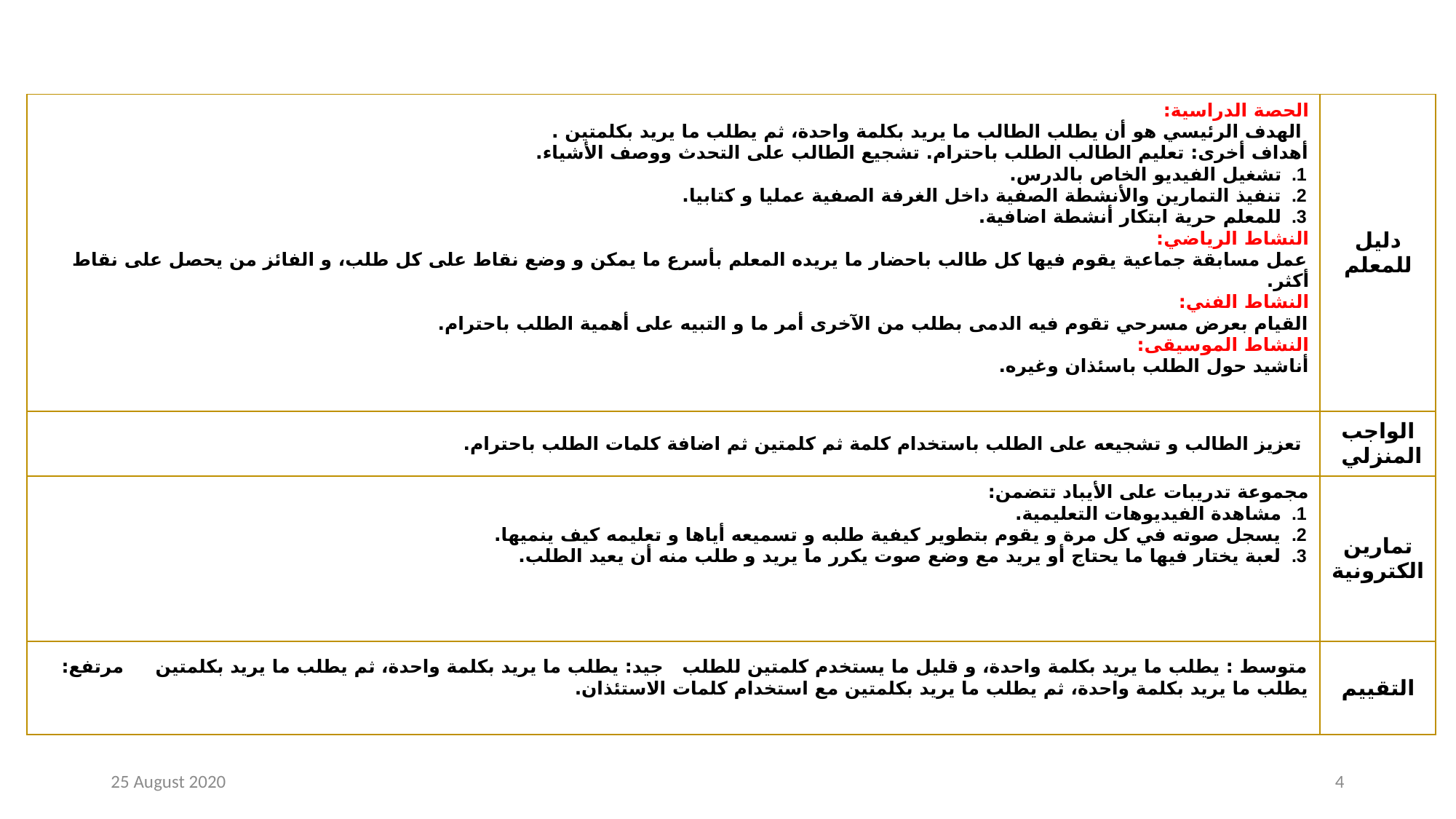

| الحصة الدراسية: الهدف الرئيسي هو أن يطلب الطالب ما يريد بكلمة واحدة، ثم يطلب ما يريد بكلمتين . أهداف أخرى: تعليم الطالب الطلب باحترام. تشجيع الطالب على التحدث ووصف الأشياء. تشغيل الفيديو الخاص بالدرس. تنفيذ التمارين والأنشطة الصفية داخل الغرفة الصفية عمليا و كتابيا. للمعلم حرية ابتكار أنشطة اضافية. النشاط الرياضي: عمل مسابقة جماعية يقوم فيها كل طالب باحضار ما يريده المعلم بأسرع ما يمكن و وضع نقاط على كل طلب، و الفائز من يحصل على نقاط أكثر. النشاط الفني: القيام بعرض مسرحي تقوم فيه الدمى بطلب من الآخرى أمر ما و التبيه على أهمية الطلب باحترام. النشاط الموسيقى: أناشيد حول الطلب باسئذان وغيره. | دليل للمعلم |
| --- | --- |
| تعزيز الطالب و تشجيعه على الطلب باستخدام كلمة ثم كلمتين ثم اضافة كلمات الطلب باحترام. | الواجب المنزلي |
| مجموعة تدريبات على الأيباد تتضمن: مشاهدة الفيديوهات التعليمية. يسجل صوته في كل مرة و يقوم بتطوير كيفية طلبه و تسميعه أياها و تعليمه كيف ينميها. لعبة يختار فيها ما يحتاج أو يريد مع وضع صوت يكرر ما يريد و طلب منه أن يعيد الطلب. | تمارين الكترونية |
| متوسط : يطلب ما يريد بكلمة واحدة، و قليل ما يستخدم كلمتين للطلب جيد: يطلب ما يريد بكلمة واحدة، ثم يطلب ما يريد بكلمتين مرتفع: يطلب ما يريد بكلمة واحدة، ثم يطلب ما يريد بكلمتين مع استخدام كلمات الاستئذان. | التقييم |
25 August 2020
4